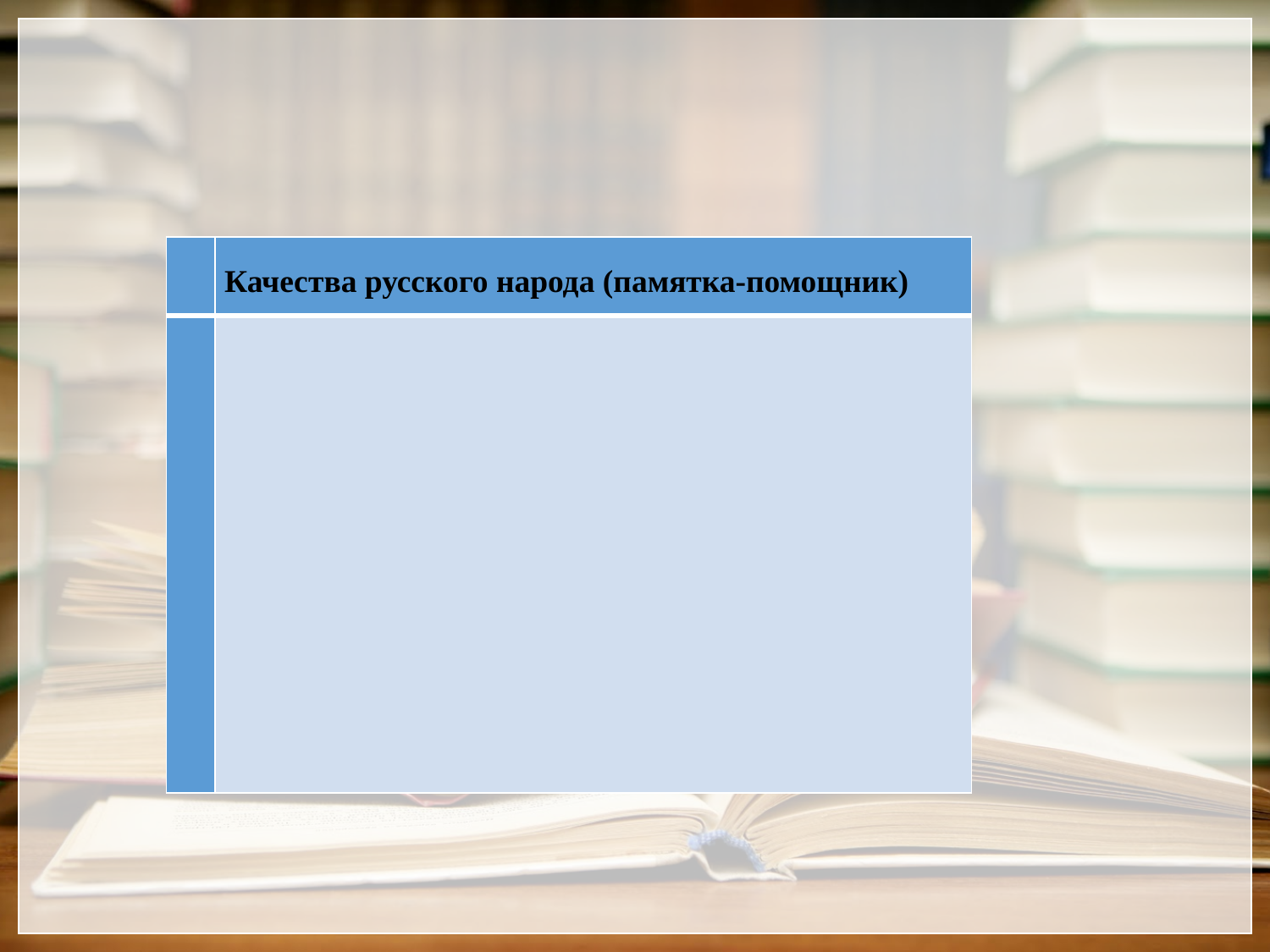

#
|  | Качества русского народа (памятка-помощник) |
| --- | --- |
|  |  |